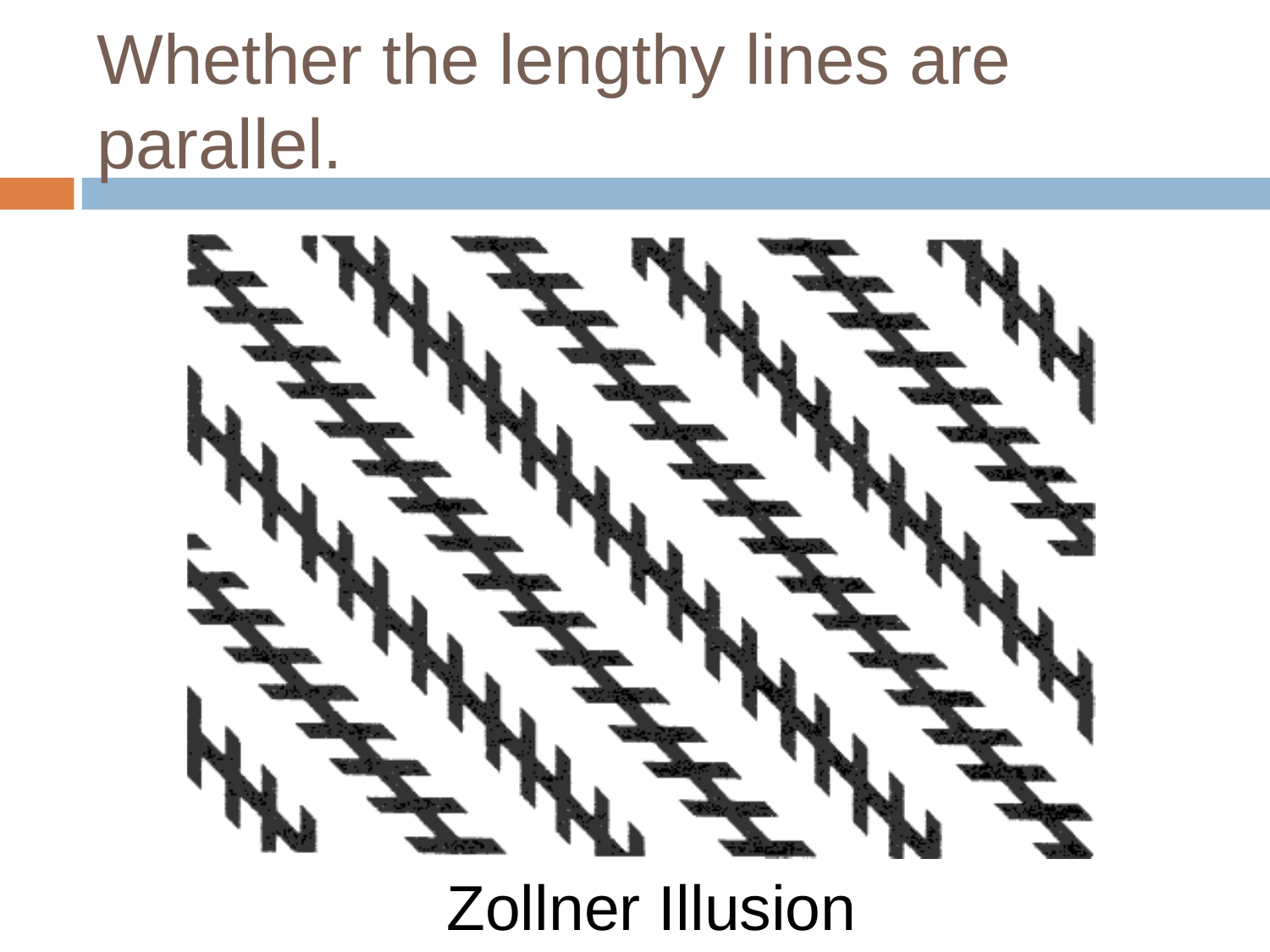

# Whether the lengthy lines are  parallel.

Zollner Illusion